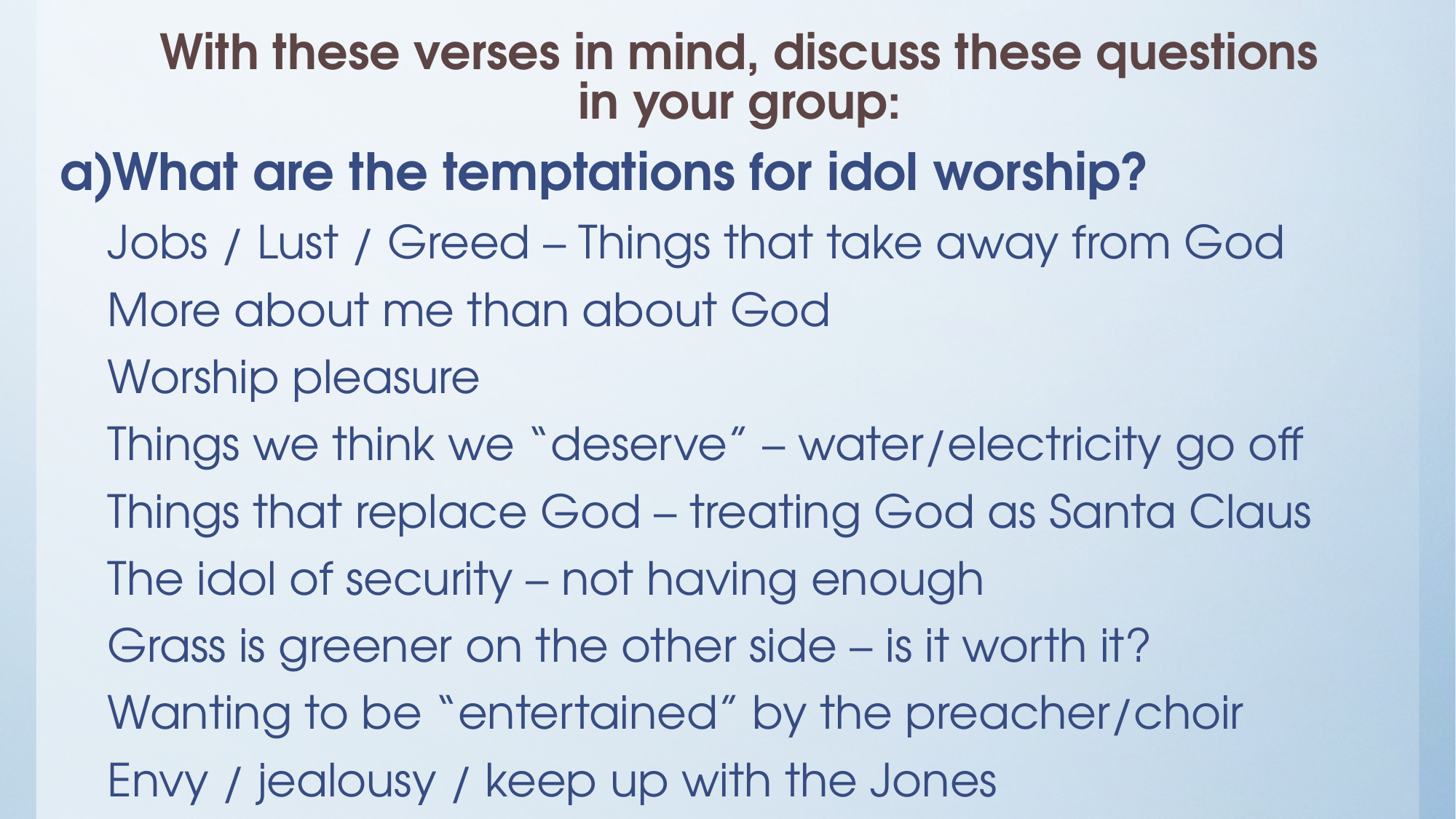

# With these verses in mind, discuss these questions in your group:
What are the temptations for idol worship?
Jobs / Lust / Greed – Things that take away from God
More about me than about God
Worship pleasure
Things we think we “deserve” – water/electricity go off
Things that replace God – treating God as Santa Claus
The idol of security – not having enough
Grass is greener on the other side – is it worth it?
Wanting to be “entertained” by the preacher/choir
Envy / jealousy / keep up with the Jones